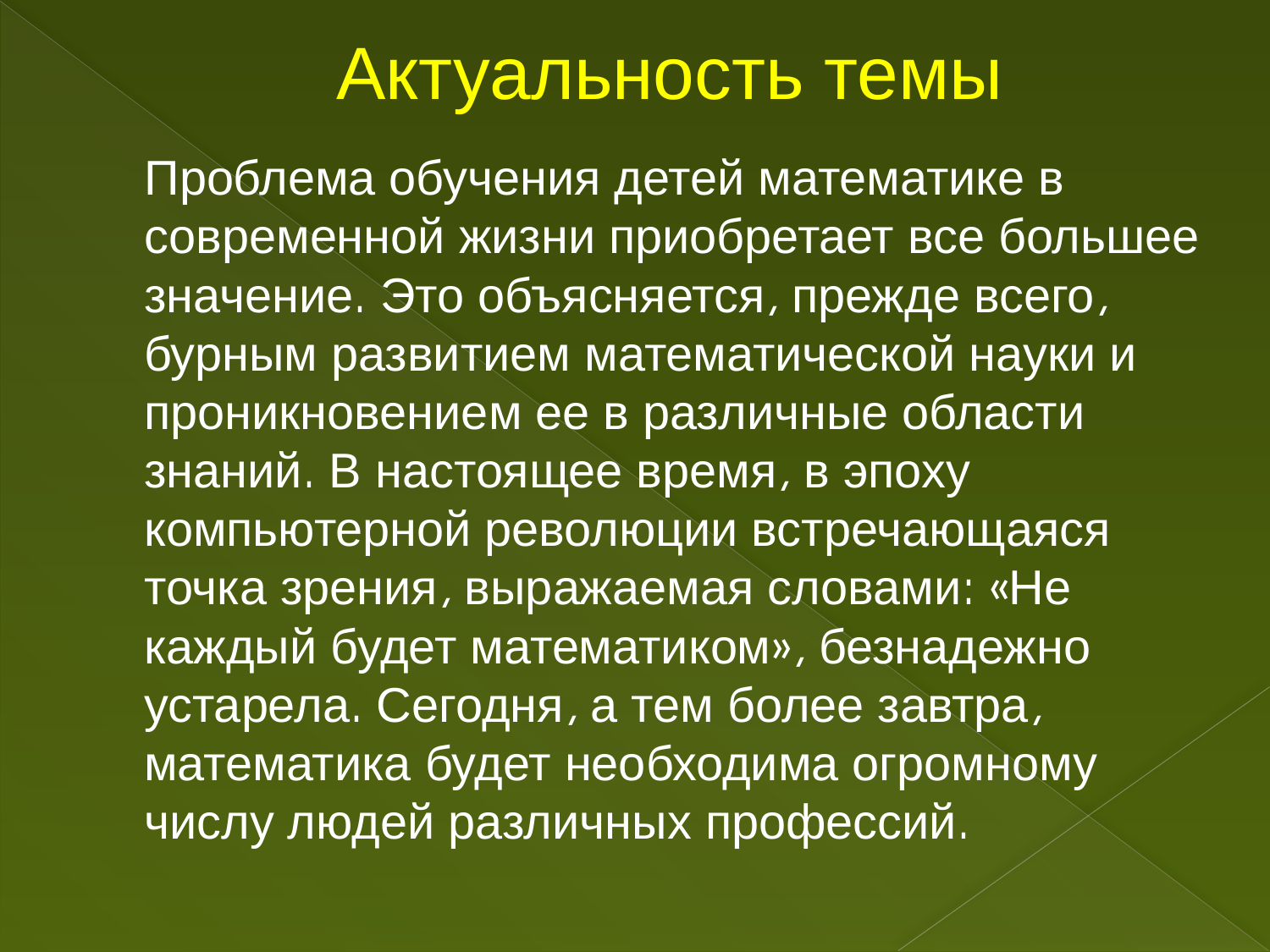

# Актуальность темы
    Проблема обучения детей математике в современной жизни приобретает все большее значение. Это объясняется, прежде всего, бурным развитием математической науки и проникновением ее в различные области знаний. В настоящее время, в эпоху компьютерной революции встречающаяся точка зрения, выражаемая словами: «Не каждый будет математиком», безнадежно устарела. Сегодня, а тем более завтра, математика будет необходима огромному числу людей различных профессий.